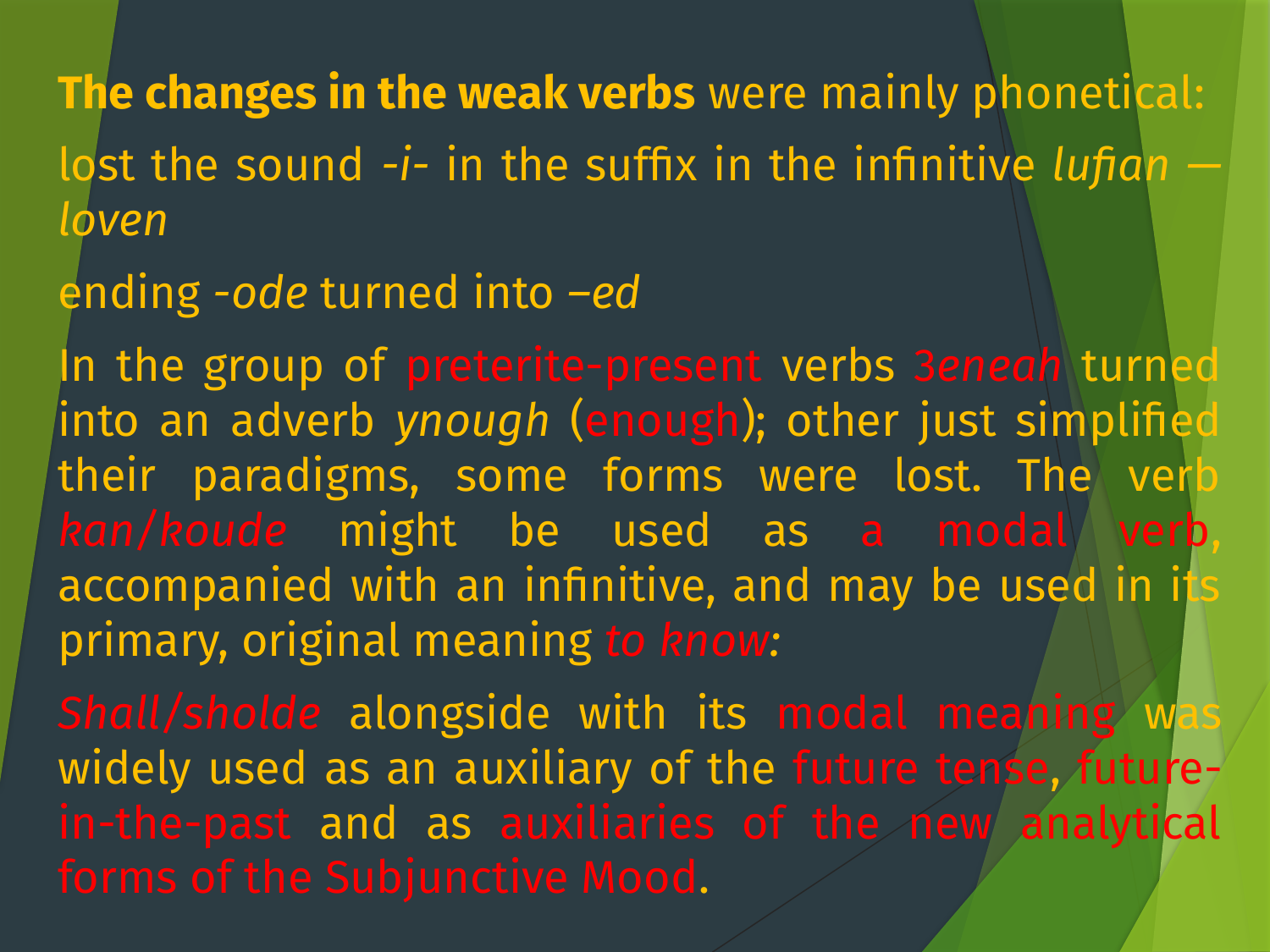

The changes in the weak verbs were mainly phonetical:
lost the sound -i- in the suffix in the infinitive lufian — loven
ending -ode turned into –ed
In the group of preterite-present verbs 3eneah turned into an adverb ynough (enough); other just simplified their paradigms, some forms were lost. The verb kan/koude might be used as a modal verb, accompanied with an infinitive, and may be used in its primary, original meaning to know:
Shall/sholde alongside with its modal meaning was widely used as an auxiliary of the future tense, future-in-the-past and as auxiliaries of the new analytical forms of the Subjunctive Mood.